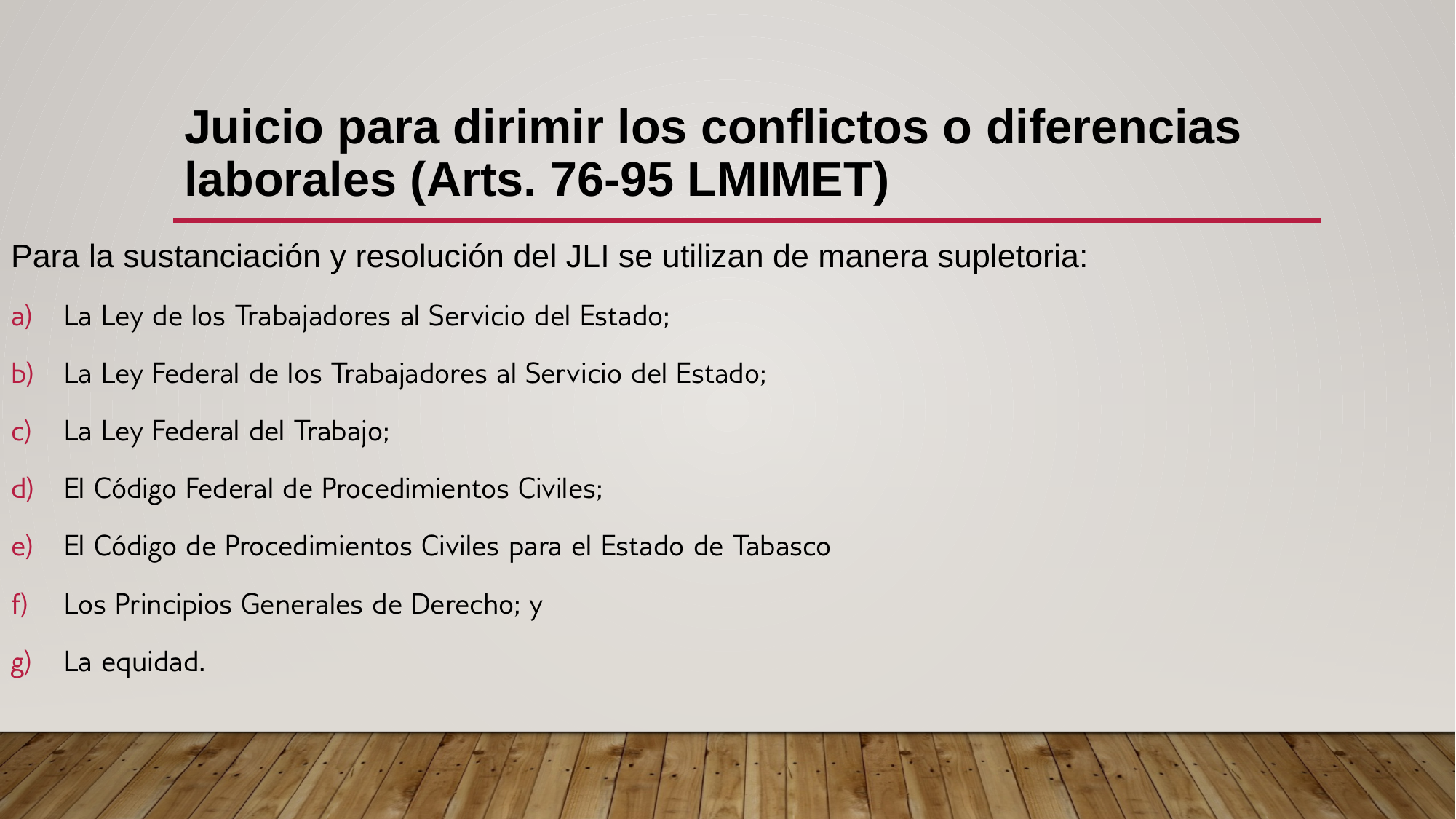

# Juicio para dirimir los conflictos o diferencias laborales (Arts. 76-95 LMIMET)
Para la sustanciación y resolución del JLI se utilizan de manera supletoria:
La Ley de los Trabajadores al Servicio del Estado;
La Ley Federal de los Trabajadores al Servicio del Estado;
La Ley Federal del Trabajo;
El Código Federal de Procedimientos Civiles;
El Código de Procedimientos Civiles para el Estado de Tabasco
Los Principios Generales de Derecho; y
La equidad.